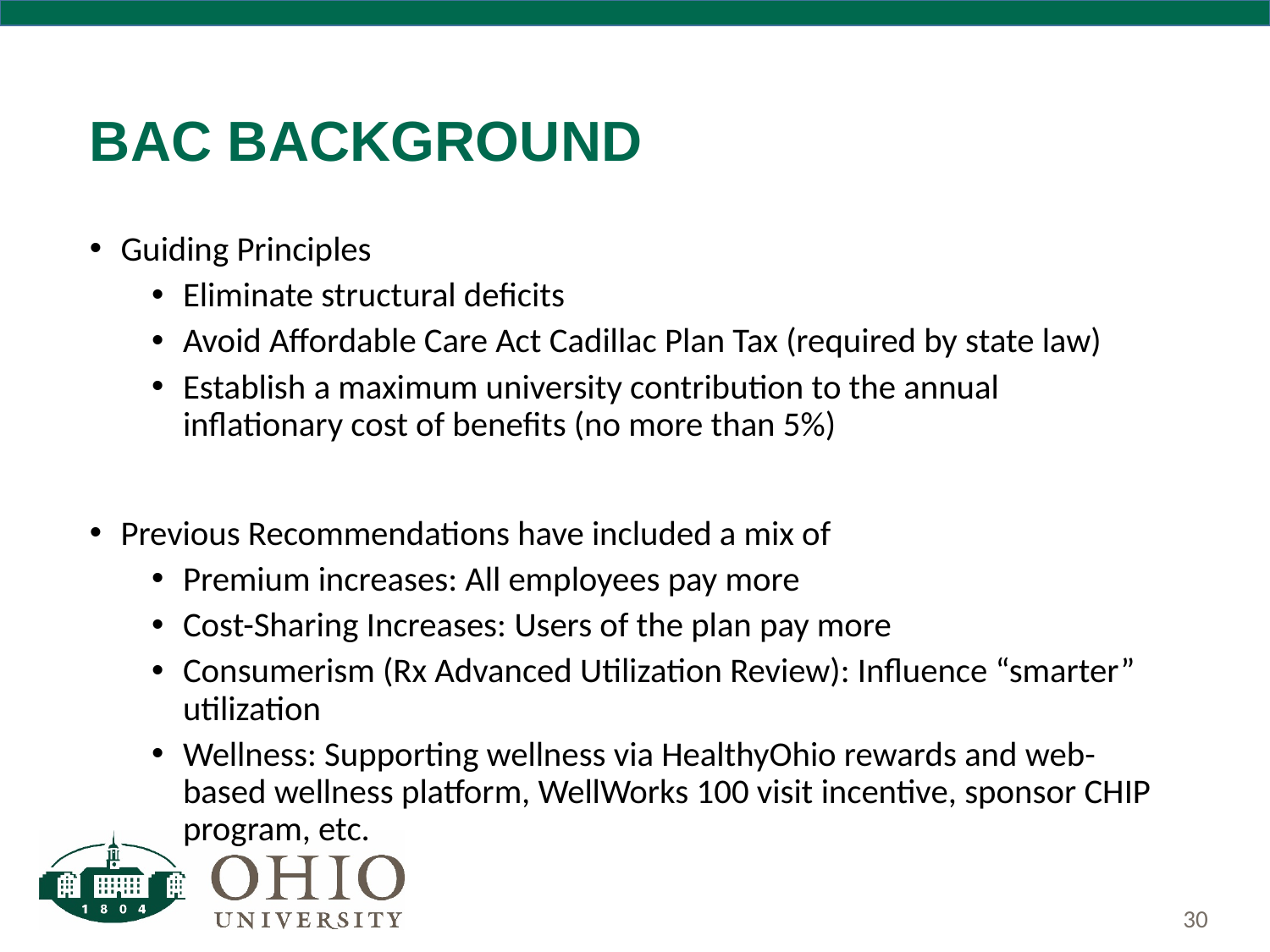

# BAC Background

Guiding Principles
Eliminate structural deficits
Avoid Affordable Care Act Cadillac Plan Tax (required by state law)
Establish a maximum university contribution to the annual inflationary cost of benefits (no more than 5%)

Previous Recommendations have included a mix of
Premium increases: All employees pay more
Cost-Sharing Increases: Users of the plan pay more
Consumerism (Rx Advanced Utilization Review): Influence “smarter” utilization
Wellness: Supporting wellness via HealthyOhio rewards and web-based wellness platform, WellWorks 100 visit incentive, sponsor CHIP program, etc.